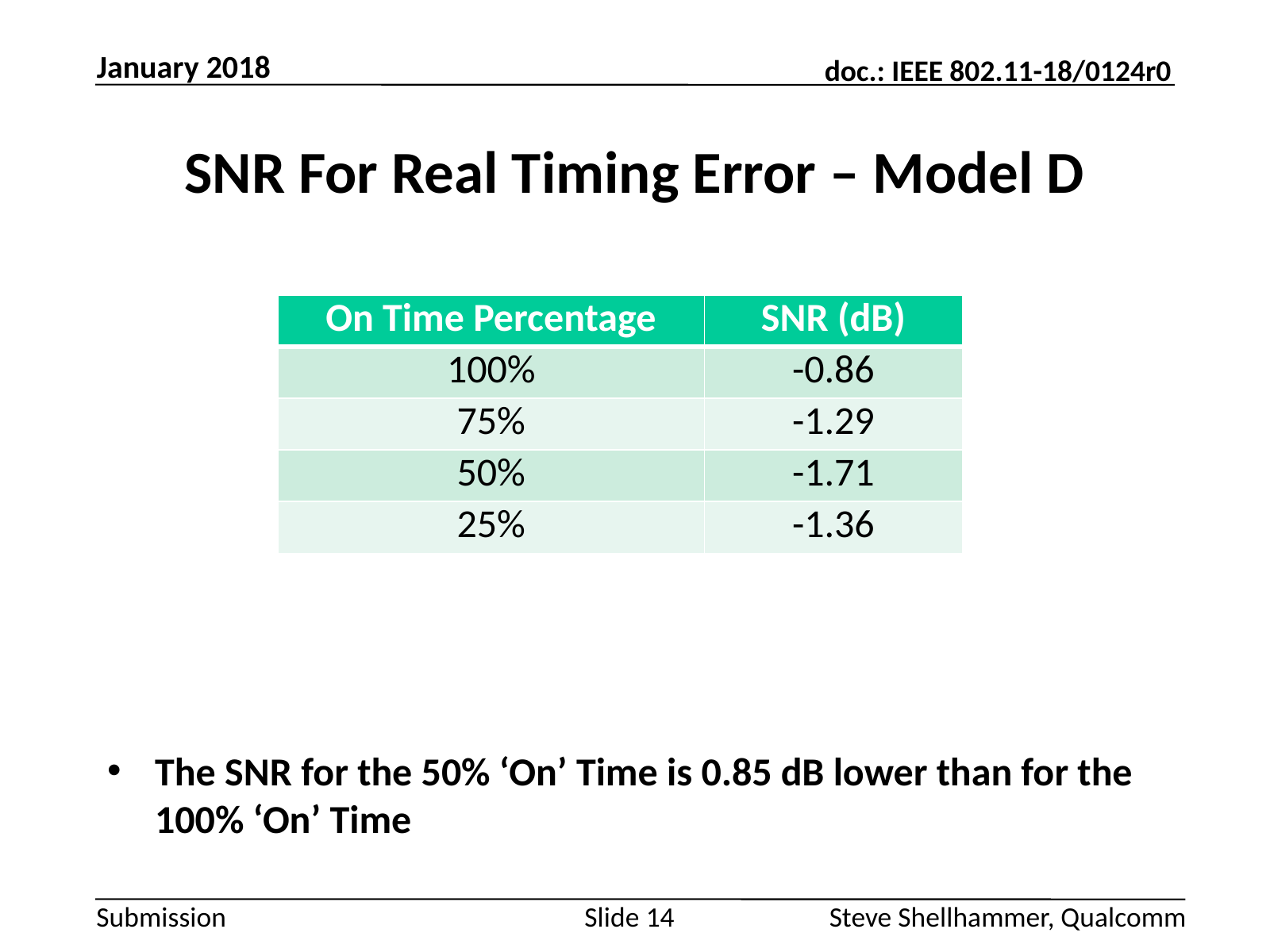

January 2018
# SNR For Real Timing Error – Model D
| On Time Percentage | SNR (dB) |
| --- | --- |
| 100% | -0.86 |
| 75% | -1.29 |
| 50% | -1.71 |
| 25% | -1.36 |
The SNR for the 50% ‘On’ Time is 0.85 dB lower than for the 100% ‘On’ Time
Slide 14
Steve Shellhammer, Qualcomm